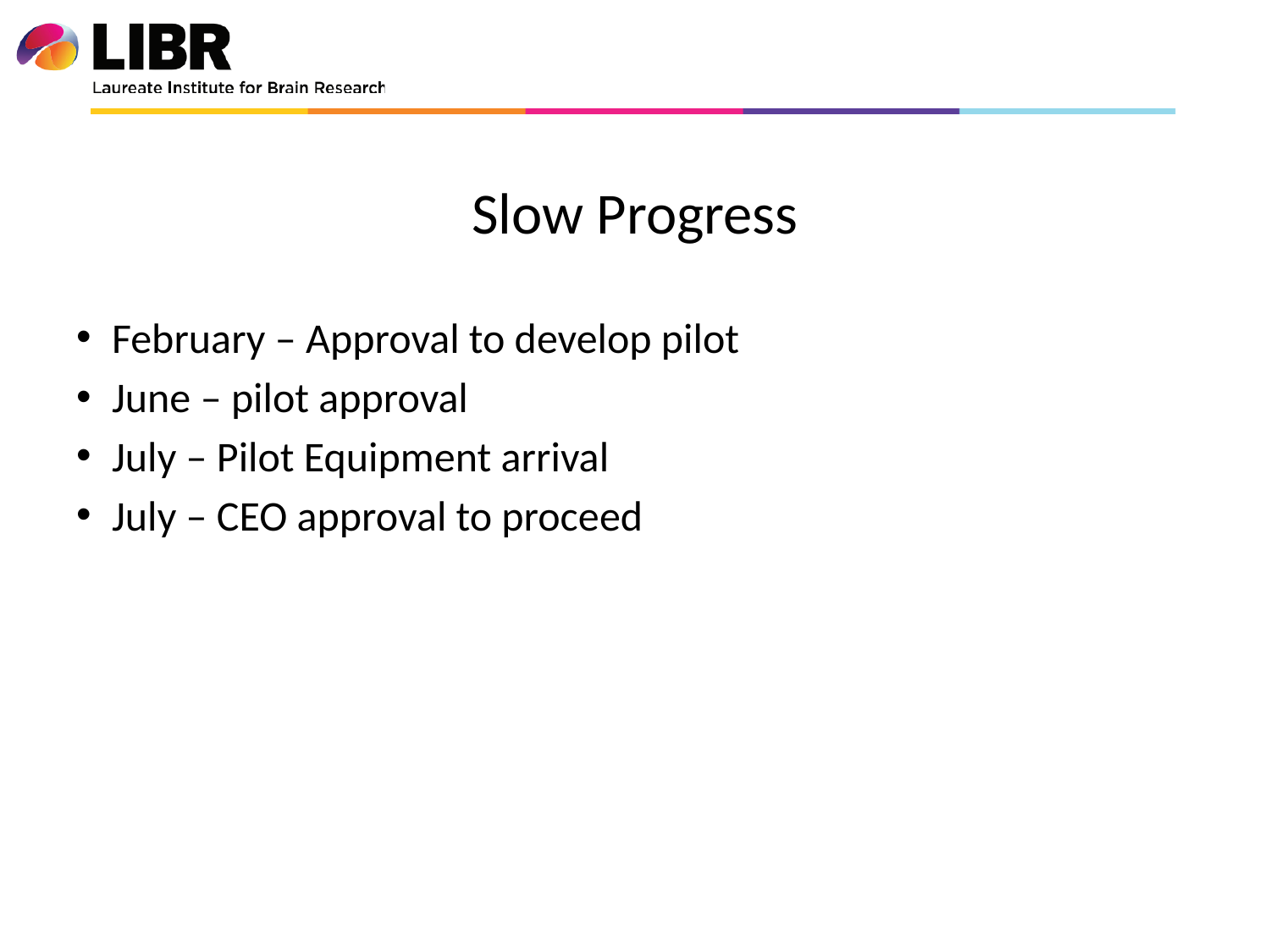

# Slow Progress
February – Approval to develop pilot
June – pilot approval
July – Pilot Equipment arrival
July – CEO approval to proceed